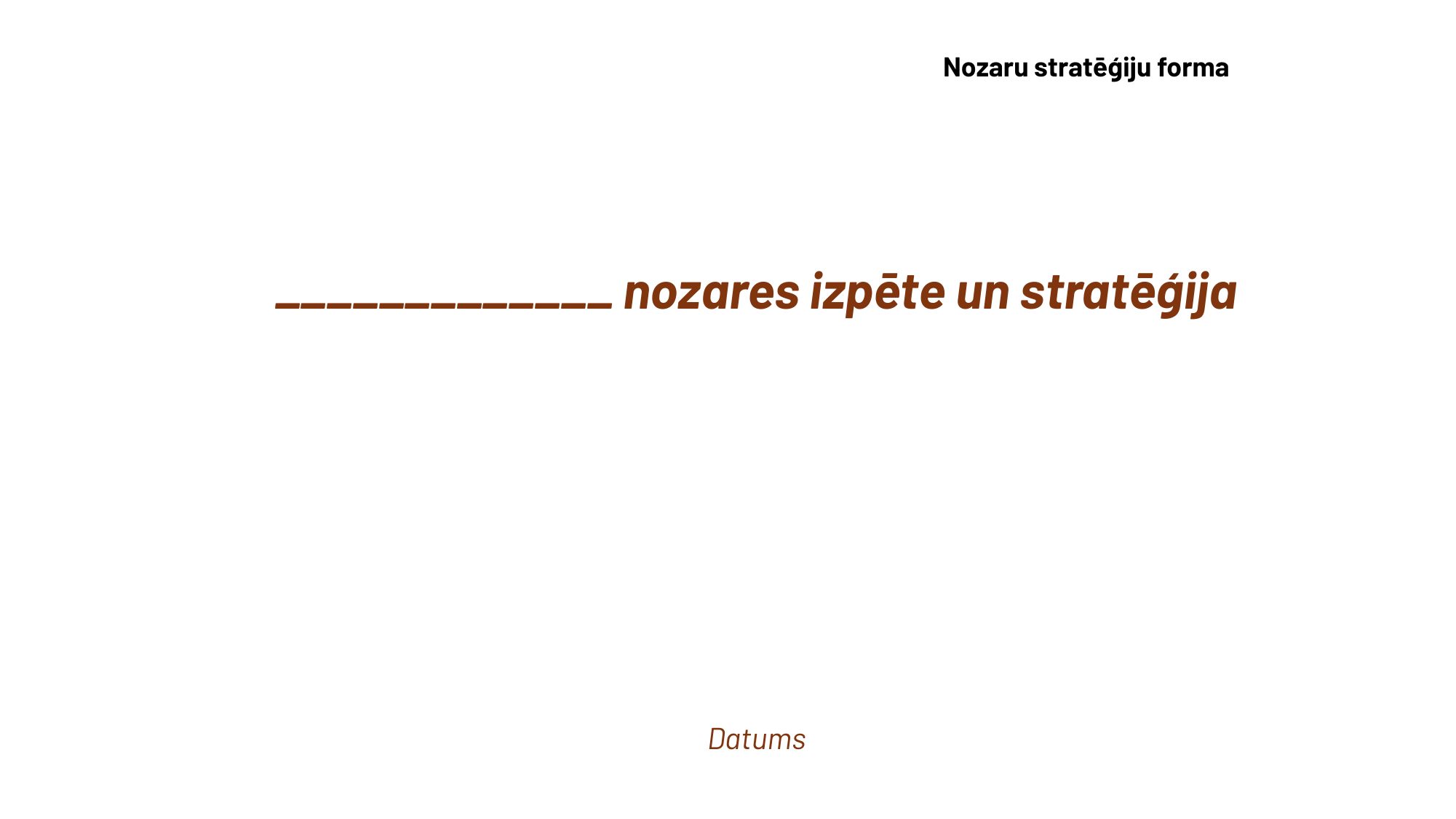

Nozaru stratēģiju forma
_____________ nozares izpēte un stratēģija
Datums